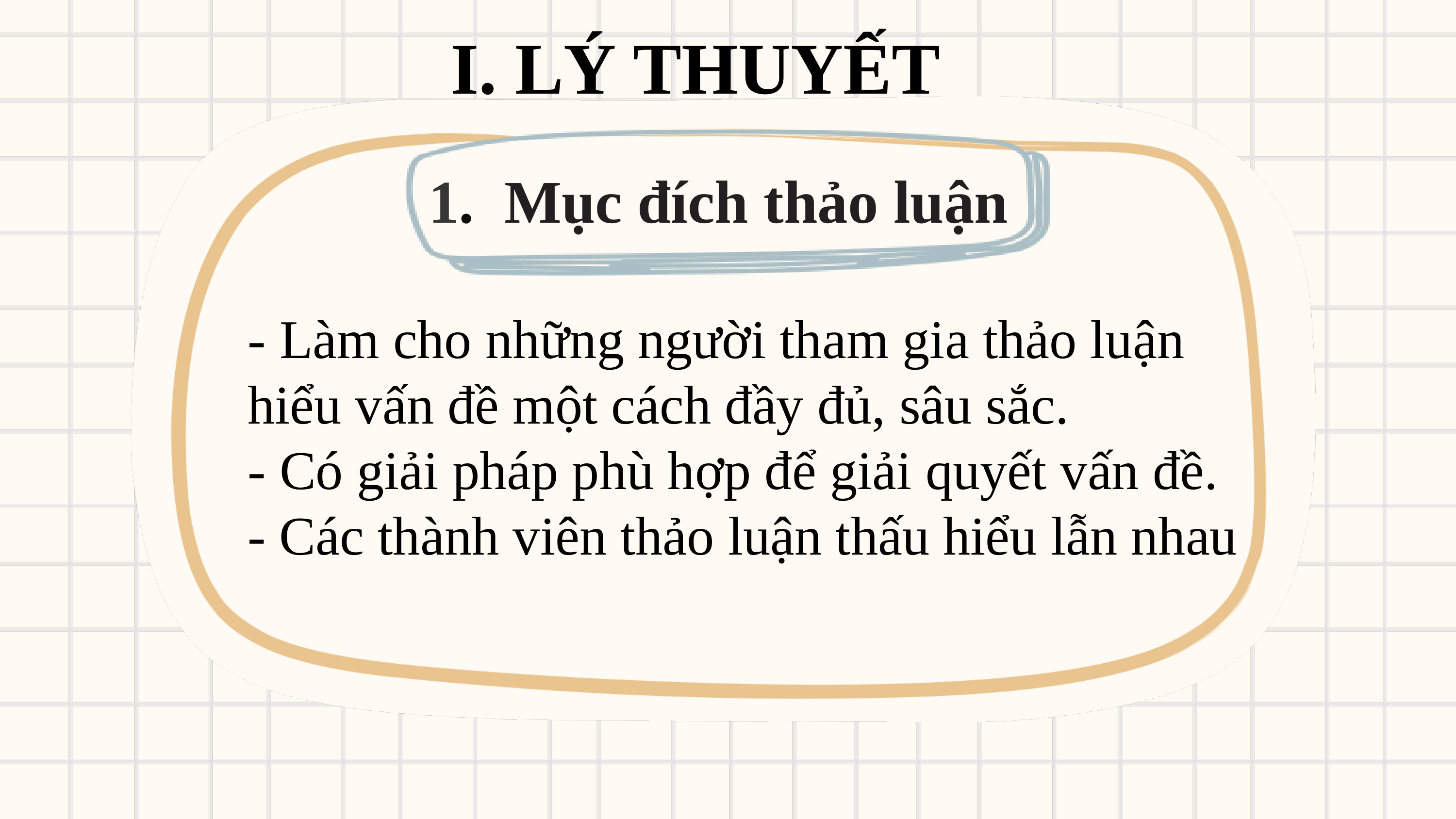

I. LÝ THUYẾT

1.  Mục đích thảo luận
- Làm cho những người tham gia thảo luận hiểu vấn đề một cách đầy đủ, sâu sắc.
- Có giải pháp phù hợp để giải quyết vấn đề.
- Các thành viên thảo luận thấu hiểu lẫn nhau